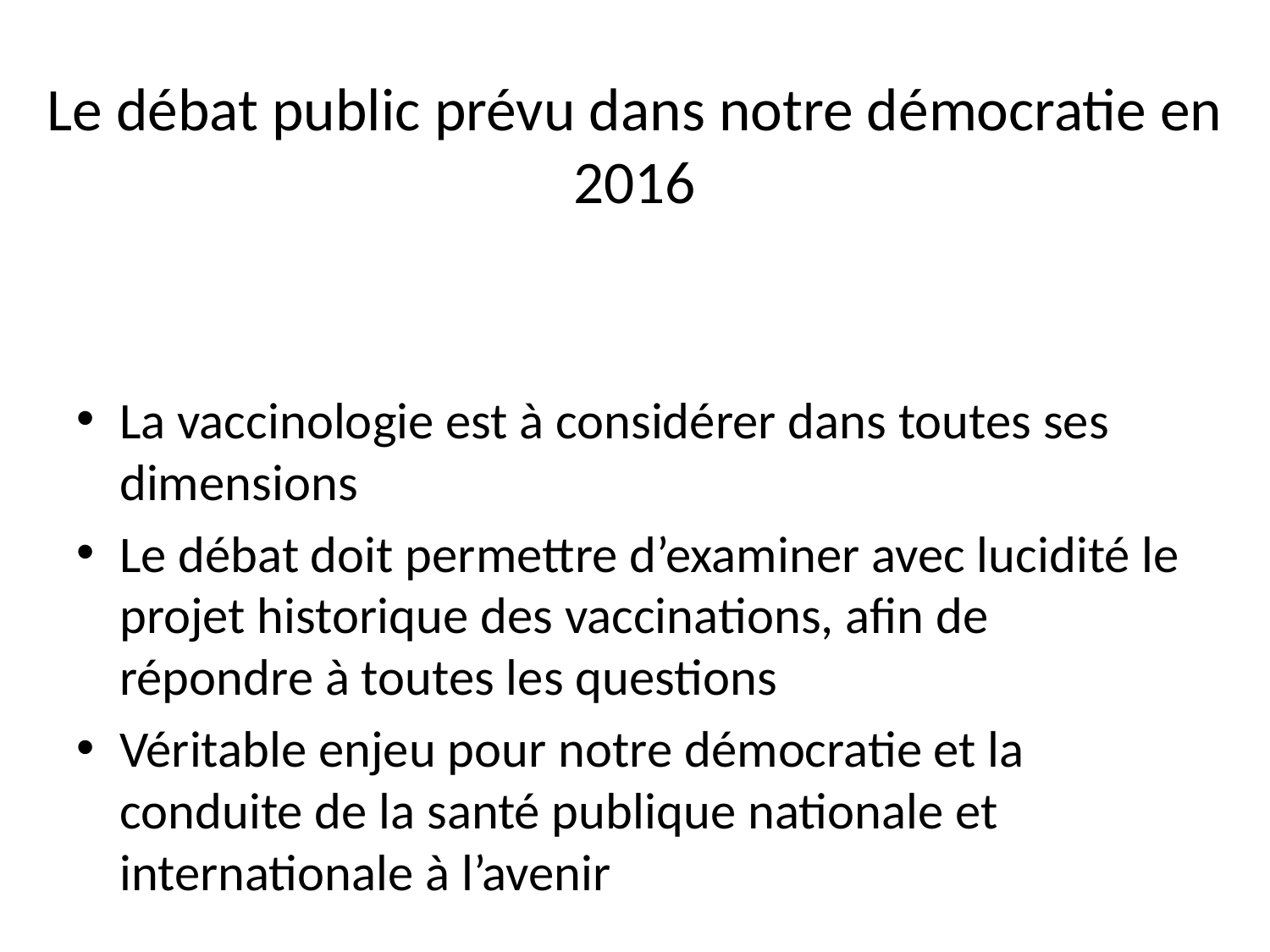

# Le débat public prévu dans notre démocratie en 2016
La vaccinologie est à considérer dans toutes ses dimensions
Le débat doit permettre d’examiner avec lucidité le projet historique des vaccinations, afin de répondre à toutes les questions
Véritable enjeu pour notre démocratie et la conduite de la santé publique nationale et internationale à l’avenir